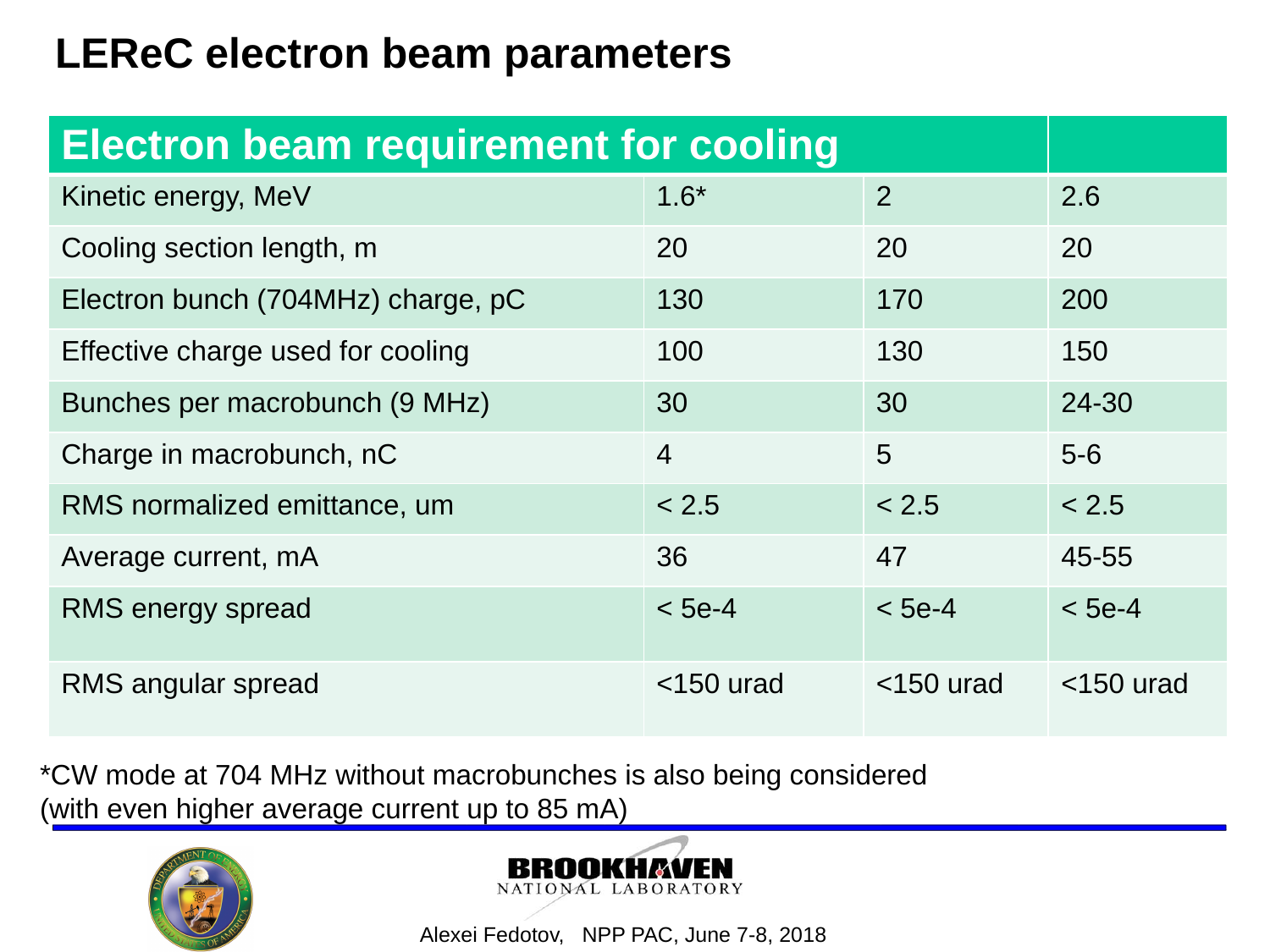

# LEReC electron beam parameters
| Electron beam requirement for cooling |  |  |  |
| --- | --- | --- | --- |
| Kinetic energy, MeV | 1.6\* | 2 | 2.6 |
| Cooling section length, m | 20 | 20 | 20 |
| Electron bunch (704MHz) charge, pC | 130 | 170 | 200 |
| Effective charge used for cooling | 100 | 130 | 150 |
| Bunches per macrobunch (9 MHz) | 30 | 30 | 24-30 |
| Charge in macrobunch, nC | 4 | 5 | 5-6 |
| RMS normalized emittance, um | < 2.5 | < 2.5 | < 2.5 |
| Average current, mA | 36 | 47 | 45-55 |
| RMS energy spread | < 5e-4 | < 5e-4 | < 5e-4 |
| RMS angular spread | <150 urad | <150 urad | <150 urad |
*CW mode at 704 MHz without macrobunches is also being considered
(with even higher average current up to 85 mA)